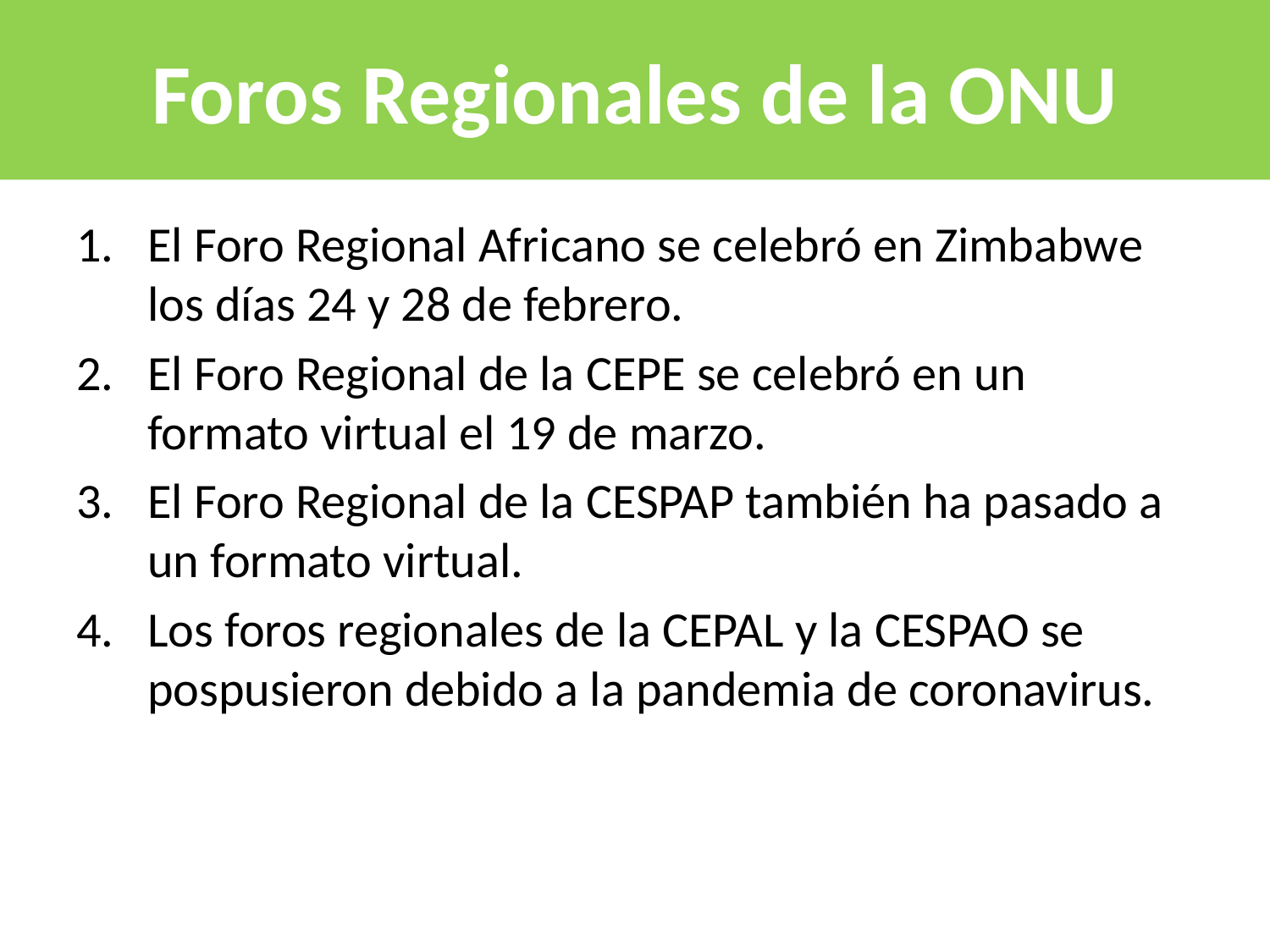

# Foros Regionales de la ONU
El Foro Regional Africano se celebró en Zimbabwe los días 24 y 28 de febrero.
El Foro Regional de la CEPE se celebró en un formato virtual el 19 de marzo.
El Foro Regional de la CESPAP también ha pasado a un formato virtual.
Los foros regionales de la CEPAL y la CESPAO se pospusieron debido a la pandemia de coronavirus.